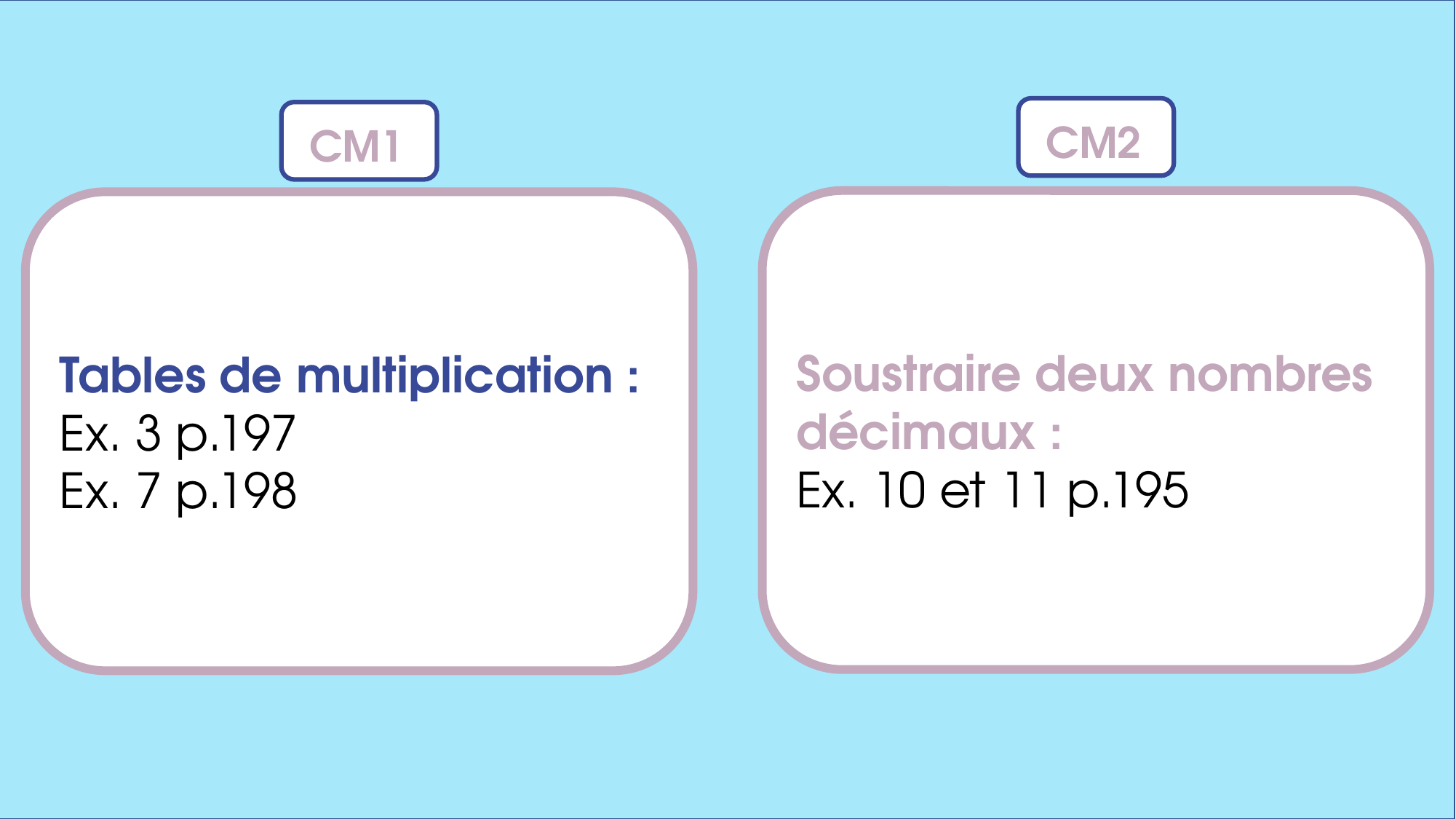

CM2

CM1
Soustraire deux nombres décimaux :
Ex. 10 et 11 p.195
Tables de multiplication : Ex. 3 p.197
Ex. 7 p.198
www.maitresseherisson.com